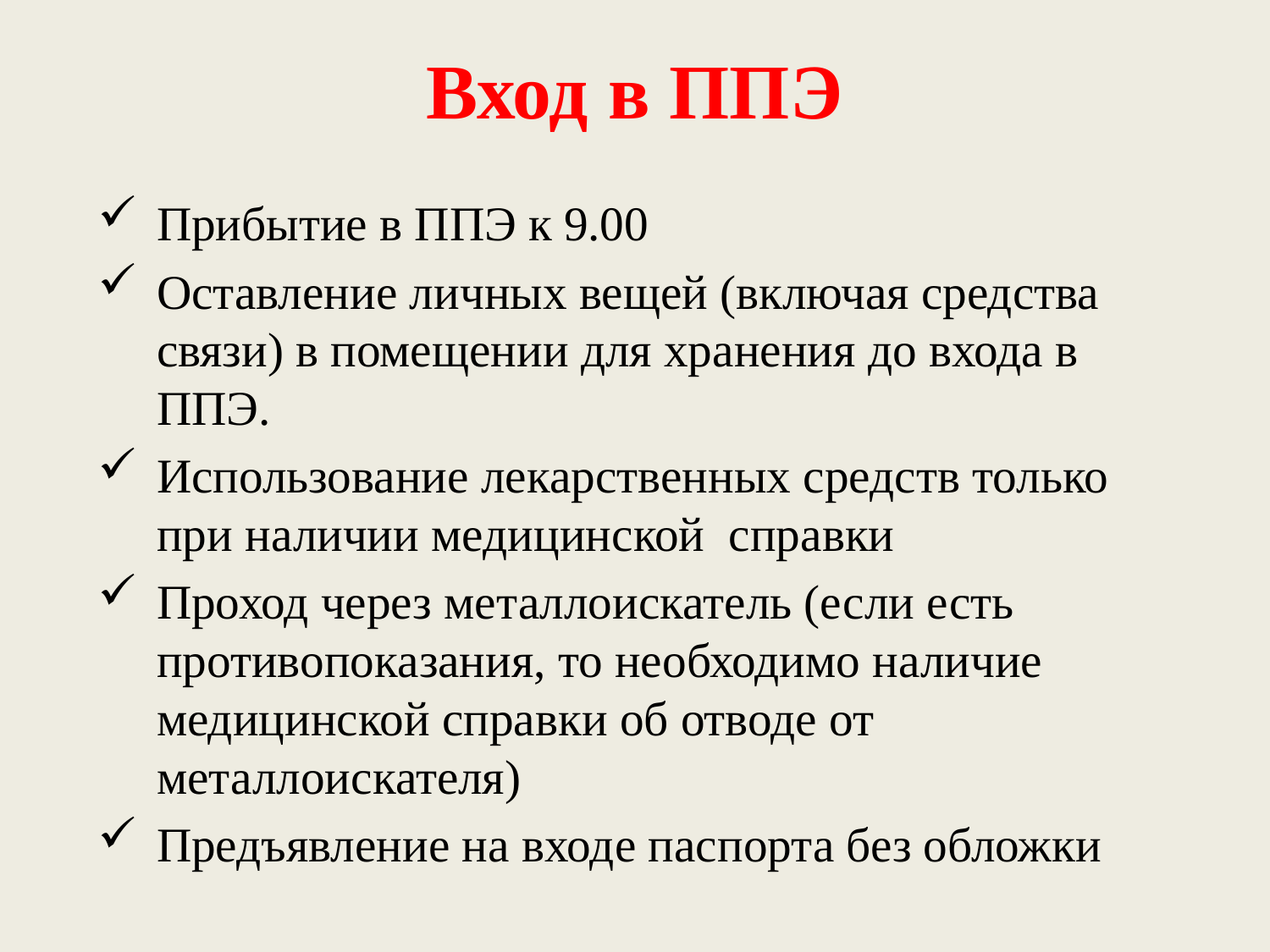

# Вход в ППЭ
Прибытие в ППЭ к 9.00
Оставление личных вещей (включая средства связи) в помещении для хранения до входа в ППЭ.
Использование лекарственных средств только при наличии медицинской  справки
Проход через металлоискатель (если есть противопоказания, то необходимо наличие медицинской справки об отводе от металлоискателя)
Предъявление на входе паспорта без обложки